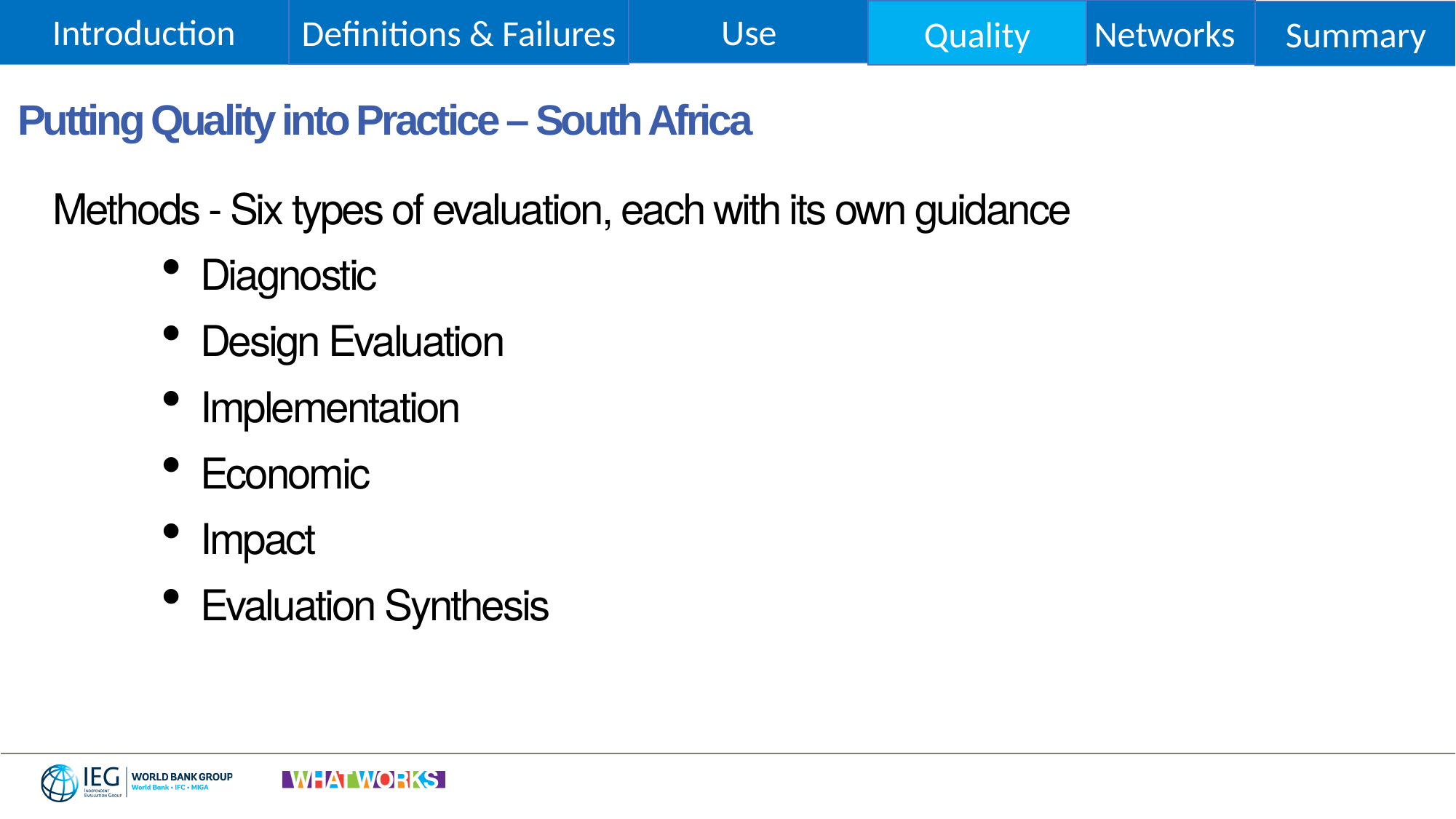

Introduction
Definitions & Failures
Use
Networks
Quality
Summary
Putting Quality into Practice – South Africa
Methods - Six types of evaluation, each with its own guidance
Diagnostic
Design Evaluation
Implementation
Economic
Impact
Evaluation Synthesis